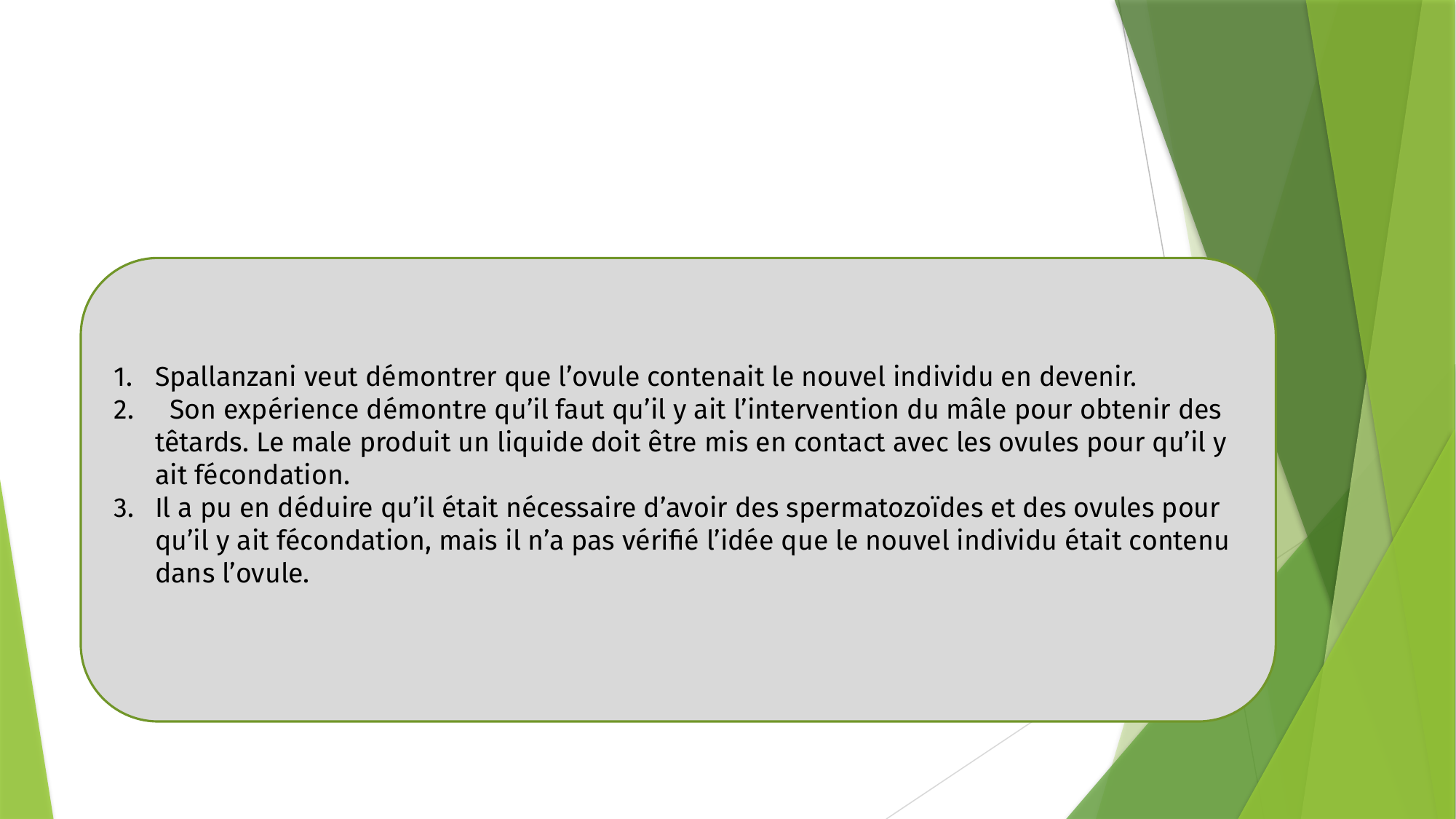

#

Spallanzani veut démontrer que l’ovule contenait le nouvel individu en devenir.
  Son expérience démontre qu’il faut qu’il y ait l’intervention du mâle pour obtenir des têtards. Le male produit un liquide doit être mis en contact avec les ovules pour qu’il y ait fécondation.
Il a pu en déduire qu’il était nécessaire d’avoir des spermatozoïdes et des ovules pour qu’il y ait fécondation, mais il n’a pas vérifié l’idée que le nouvel individu était contenu dans l’ovule.